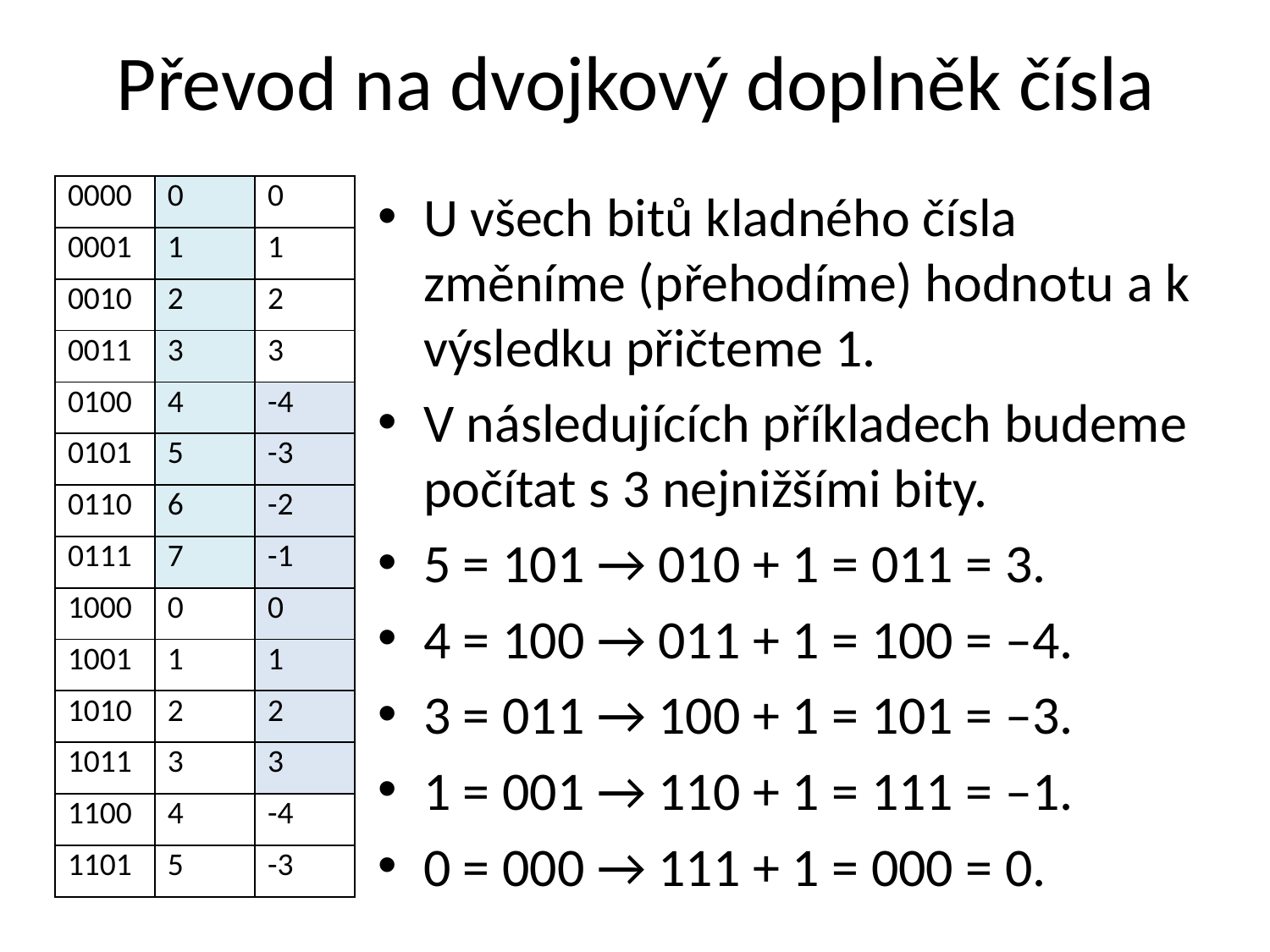

# Převod na dvojkový doplněk čísla
| 0000 |
| --- |
| 0001 |
| 0010 |
| 0011 |
| 0100 |
| 0101 |
| 0110 |
| 0111 |
| 1000 |
| 1001 |
| 1010 |
| 1011 |
| 1100 |
| 1101 |
| 0 |
| --- |
| 1 |
| 2 |
| 3 |
| 4 |
| 5 |
| 6 |
| 7 |
| 0 |
| 1 |
| 2 |
| 3 |
| 4 |
| 5 |
| 0 |
| --- |
| 1 |
| 2 |
| 3 |
| -4 |
| -3 |
| -2 |
| -1 |
| 0 |
| 1 |
| 2 |
| 3 |
| -4 |
| -3 |
U všech bitů kladného čísla změníme (přehodíme) hodnotu a k výsledku přičteme 1.
V následujících příkladech budeme počítat s 3 nejnižšími bity.
5 = 101 → 010 + 1 = 011 = 3.
4 = 100 → 011 + 1 = 100 = –4.
3 = 011 → 100 + 1 = 101 = –3.
1 = 001 → 110 + 1 = 111 = –1.
0 = 000 → 111 + 1 = 000 = 0.
9